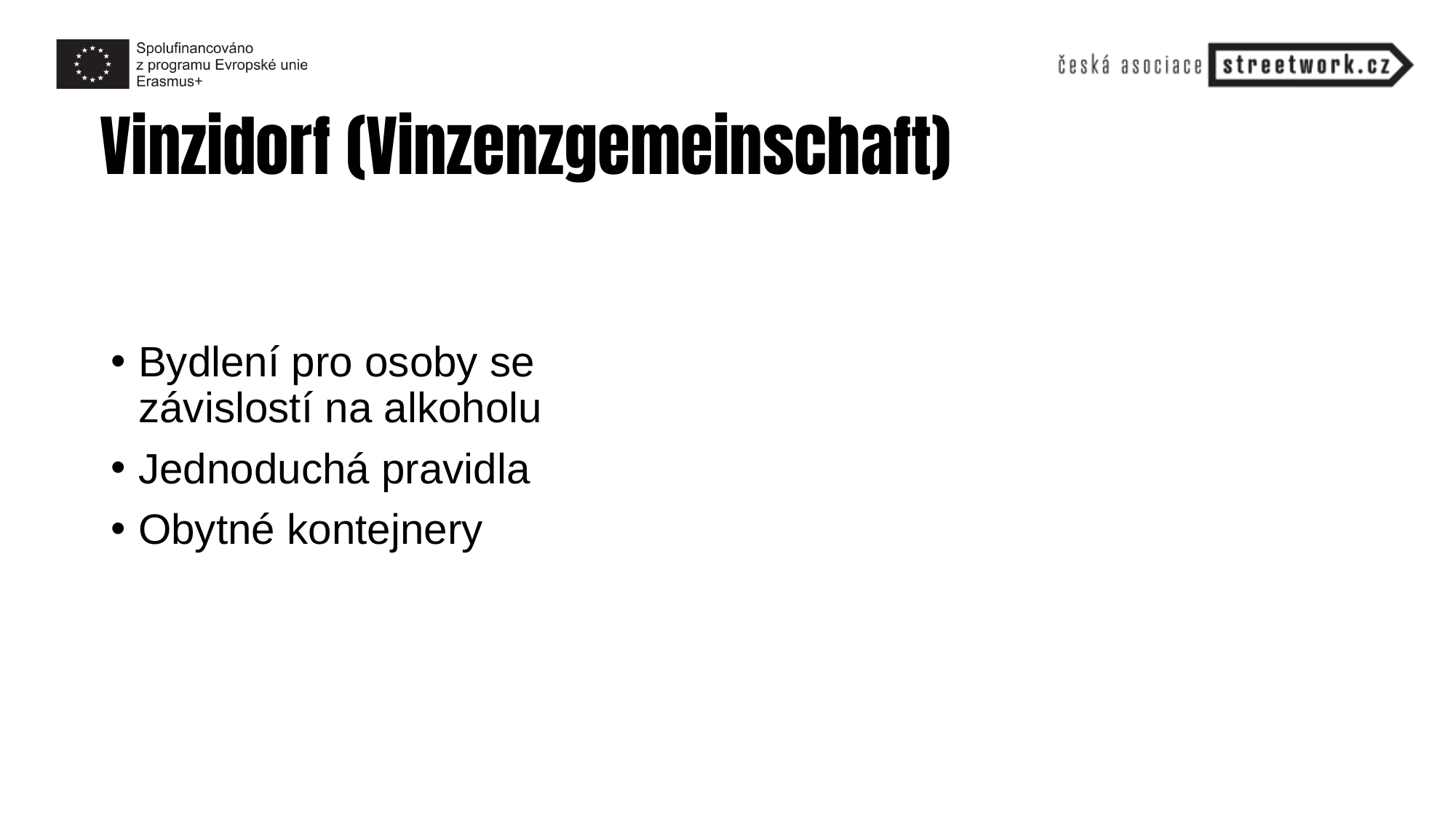

# Vinzidorf (Vinzenzgemeinschaft)
Bydlení pro osoby se závislostí na alkoholu
Jednoduchá pravidla
Obytné kontejnery